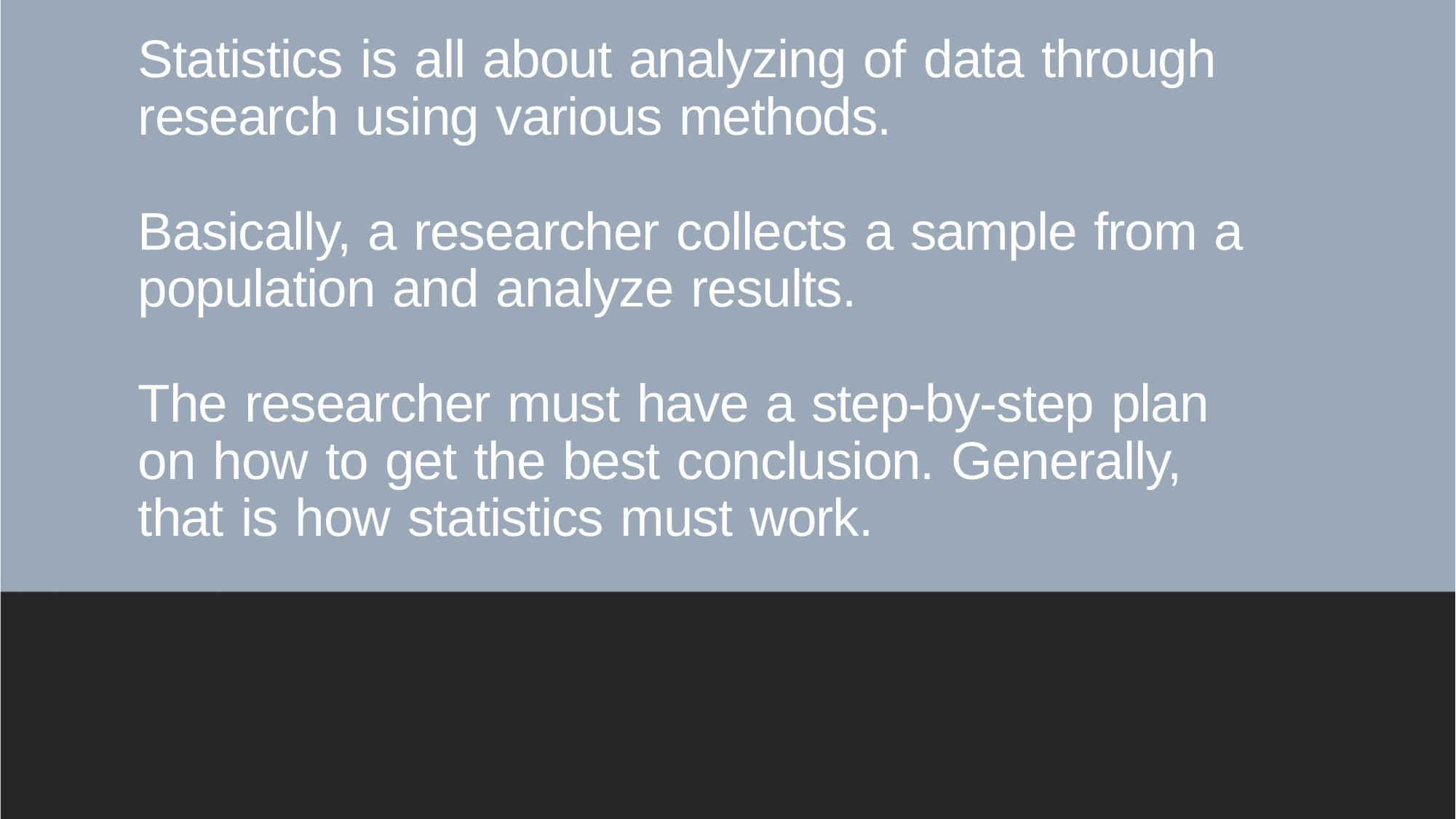

Statistics is all about analyzing of data through
research using various methods.
Basically, a researcher collects a sample from a
population and analyze results.
The researcher must have a step-by-step plan
on how to get the best conclusion. Generally,
that is how statistics must work.